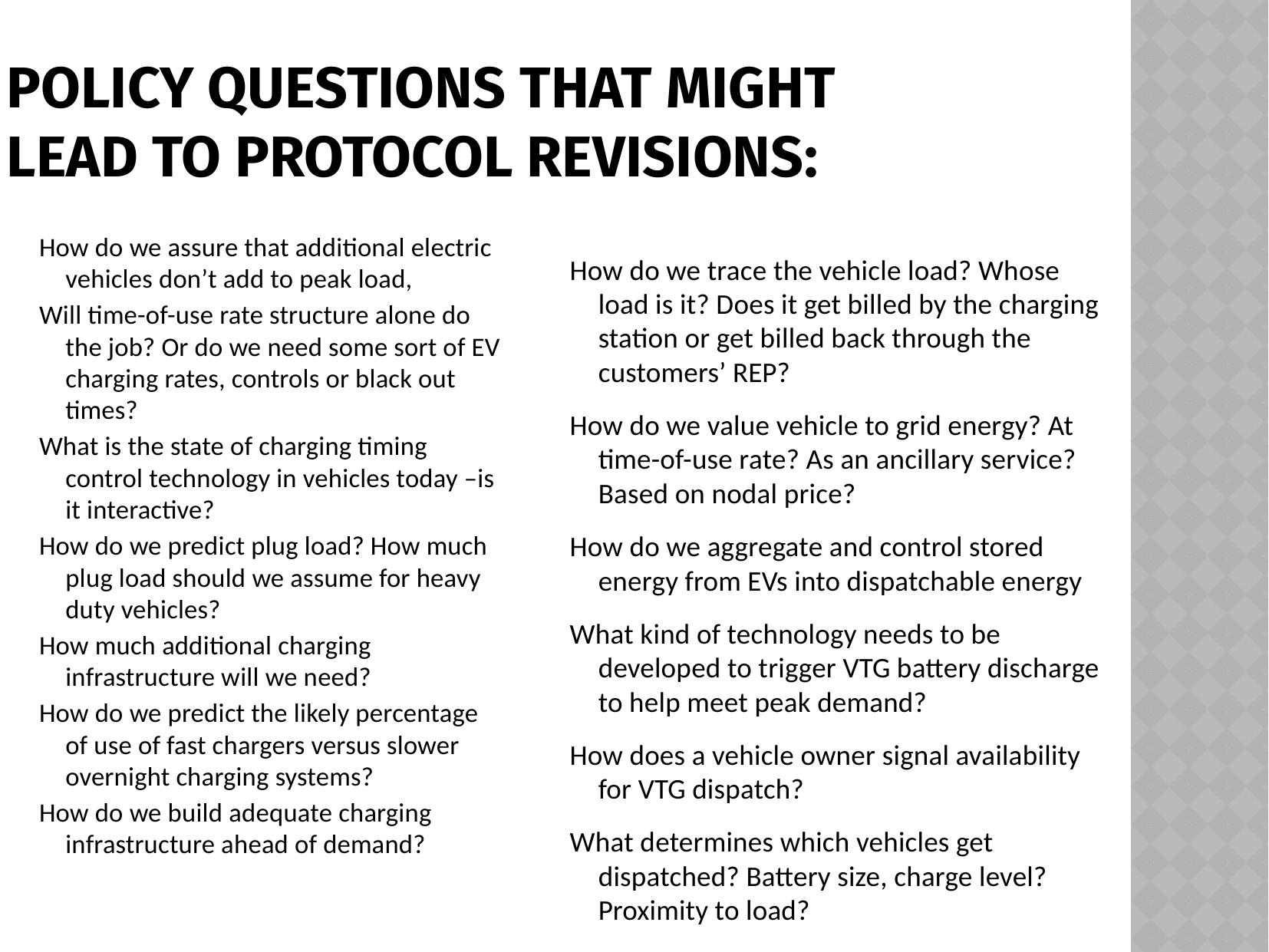

Policy questions that might lead to protocol revisions:

How do we assure that additional electric vehicles don’t add to peak load,
Will time-of-use rate structure alone do the job? Or do we need some sort of EV charging rates, controls or black out times?
What is the state of charging timing control technology in vehicles today –is it interactive?
How do we predict plug load? How much plug load should we assume for heavy duty vehicles?
How much additional charging infrastructure will we need?
How do we predict the likely percentage of use of fast chargers versus slower overnight charging systems?
How do we build adequate charging infrastructure ahead of demand?

How do we trace the vehicle load? Whose load is it? Does it get billed by the charging station or get billed back through the customers’ REP?
How do we value vehicle to grid energy? At time-of-use rate? As an ancillary service? Based on nodal price?
How do we aggregate and control stored energy from EVs into dispatchable energy
What kind of technology needs to be developed to trigger VTG battery discharge to help meet peak demand?
How does a vehicle owner signal availability for VTG dispatch?
What determines which vehicles get dispatched? Battery size, charge level? Proximity to load?